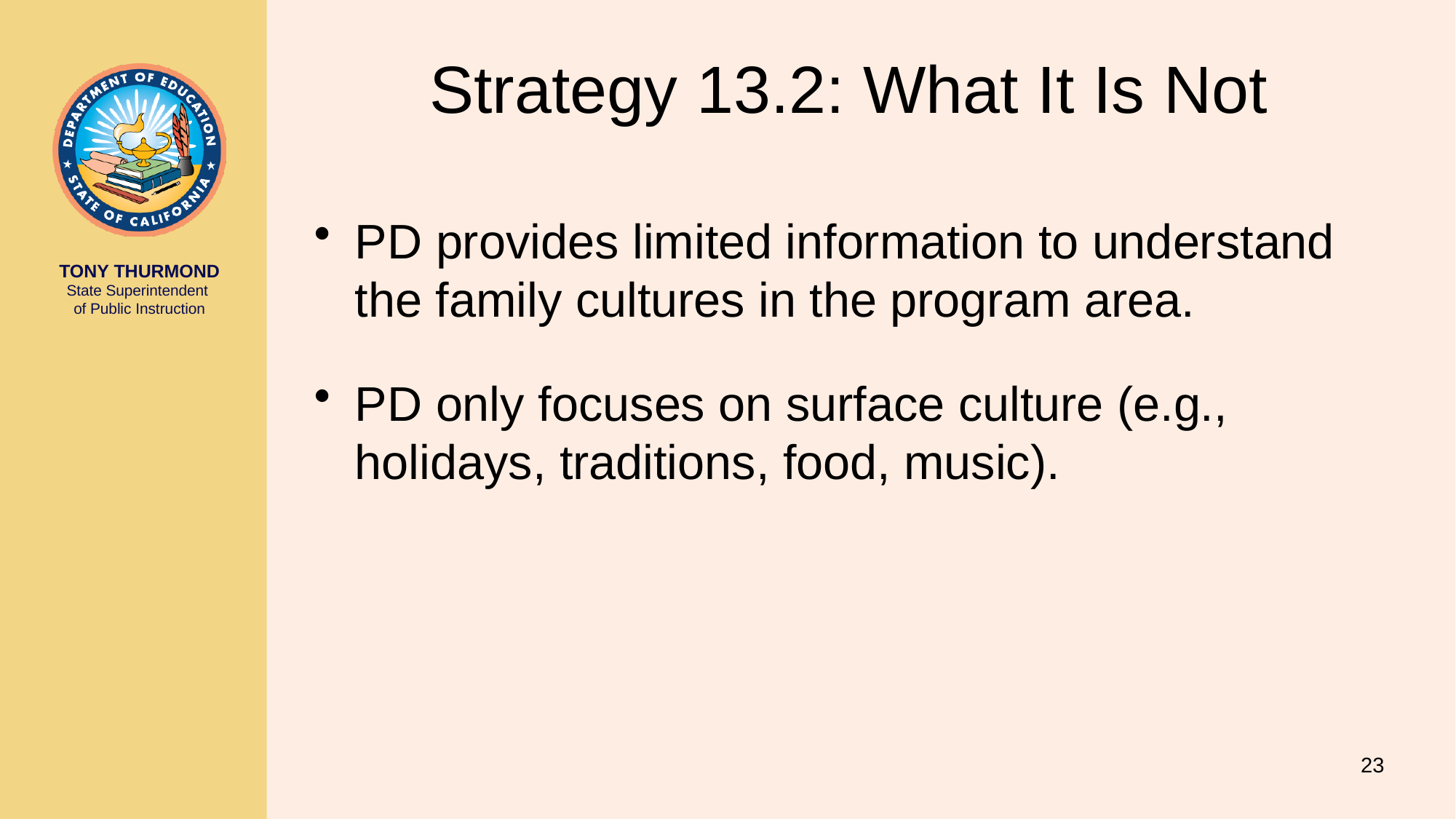

# Strategy 13.2: What It Is Not
PD provides limited information to understand the family cultures in the program area.
PD only focuses on surface culture (e.g., holidays, traditions, food, music).

23